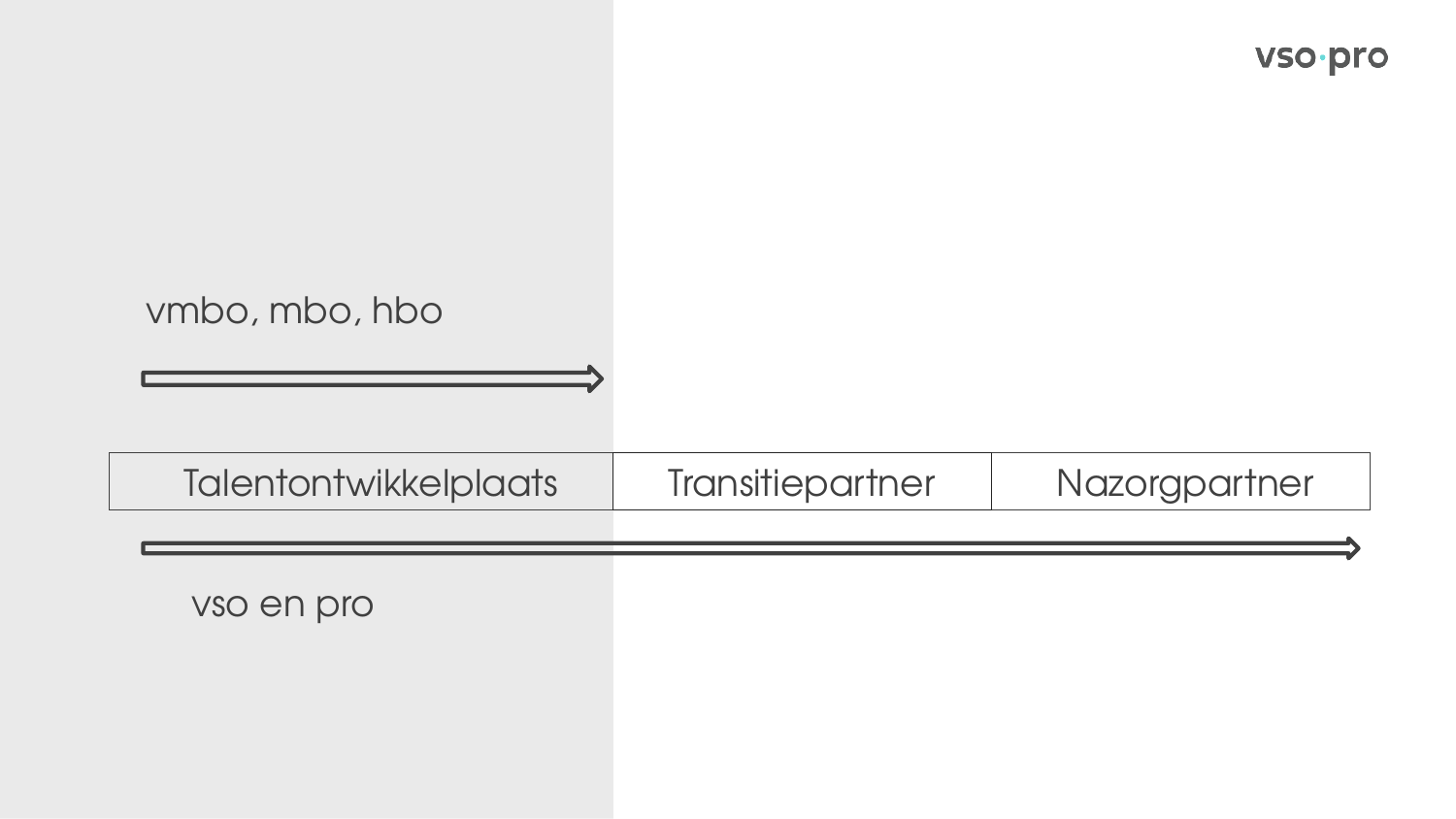

vmbo, mbo, hbo

      Talentontwikkelplaats
    Transitiepartner
     Nazorgpartner

vso en pro

23